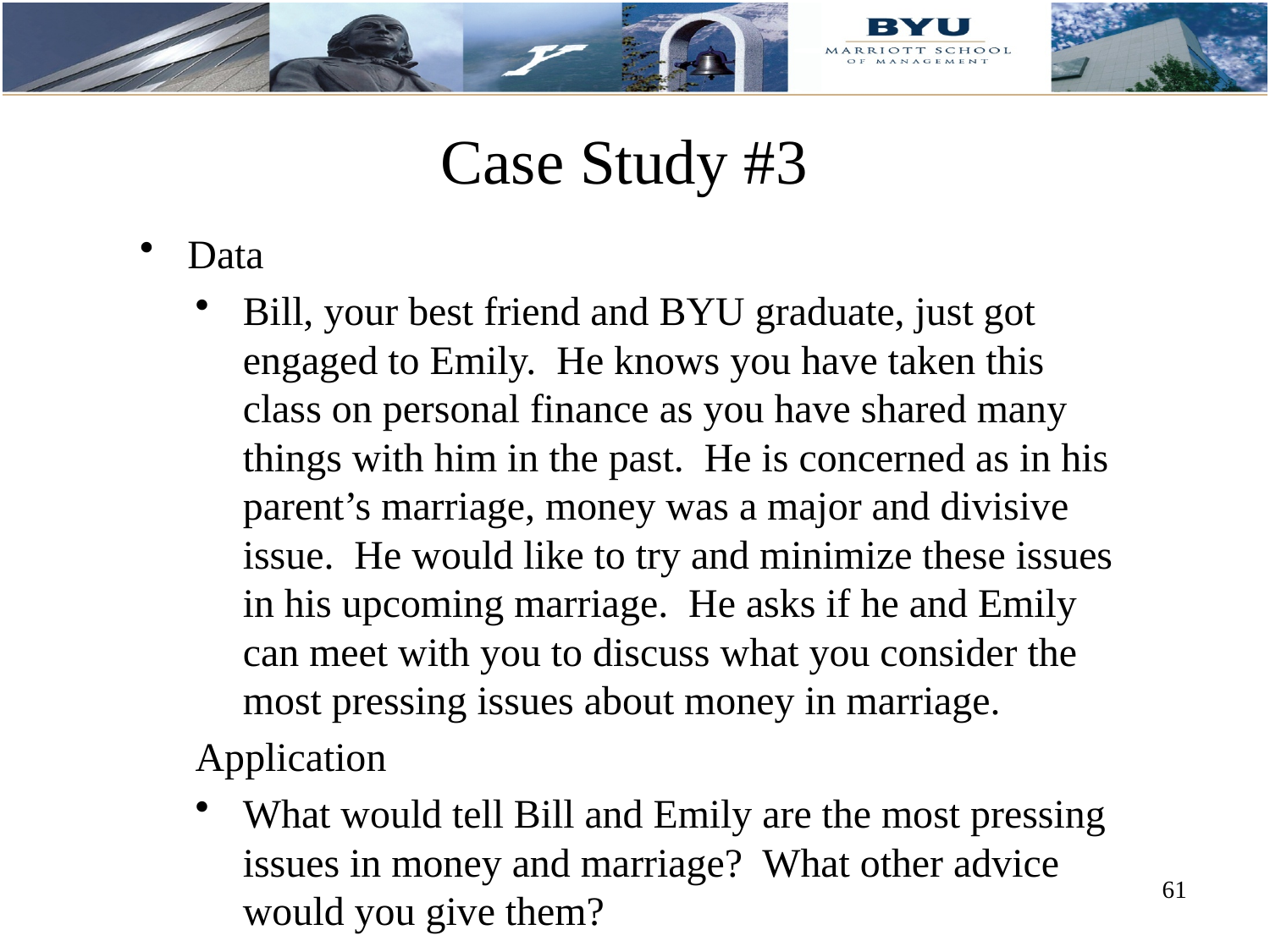

# Case Study #3
Data
Bill, your best friend and BYU graduate, just got engaged to Emily.  He knows you have taken this class on personal finance as you have shared many things with him in the past.  He is concerned as in his parent’s marriage, money was a major and divisive issue.  He would like to try and minimize these issues in his upcoming marriage.  He asks if he and Emily can meet with you to discuss what you consider the most pressing issues about money in marriage.
Application
What would tell Bill and Emily are the most pressing issues in money and marriage?  What other advice would you give them?